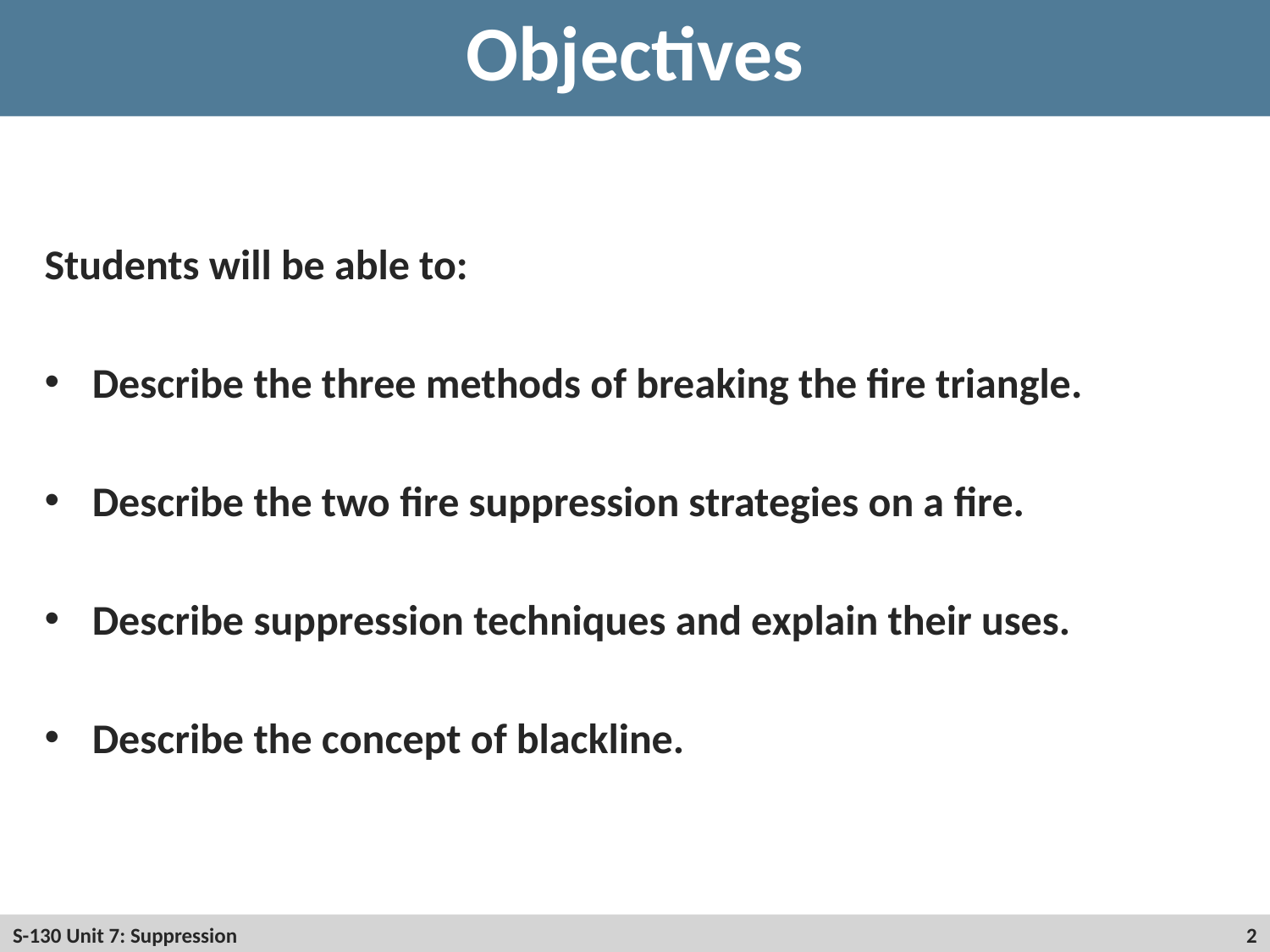

# Objectives
Students will be able to:

Describe the three methods of breaking the fire triangle.

Describe the two fire suppression strategies on a fire.

Describe suppression techniques and explain their uses.

Describe the concept of blackline.